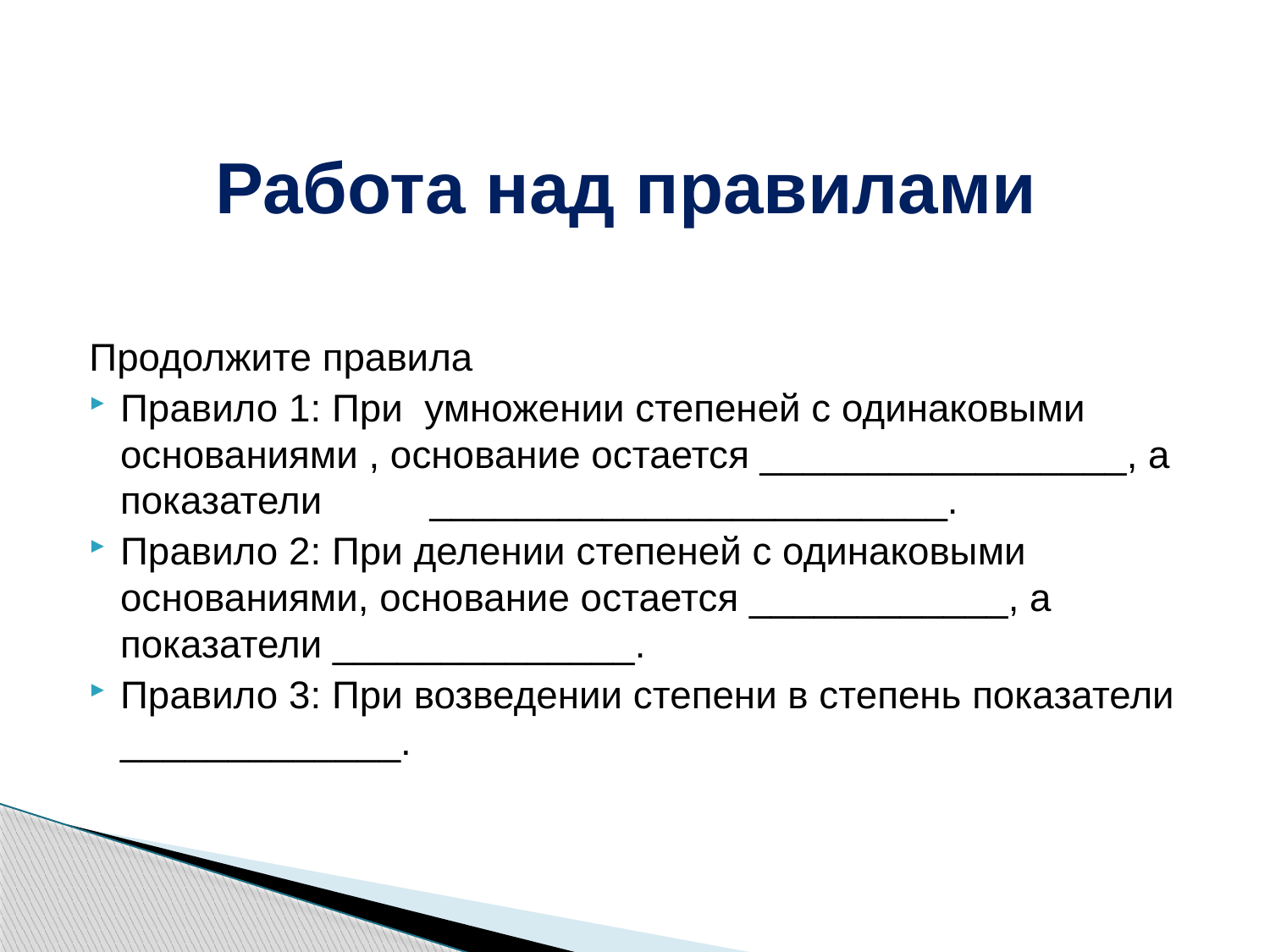

# Работа над правилами
Продолжите правила
Правило 1: При  умножении степеней с одинаковыми основаниями , основание остается _________________, а показатели          ________________________.
Правило 2: При делении степеней с одинаковыми основаниями, основание остается ____________, а показатели ______________.
Правило 3: При возведении степени в степень показатели _____________.